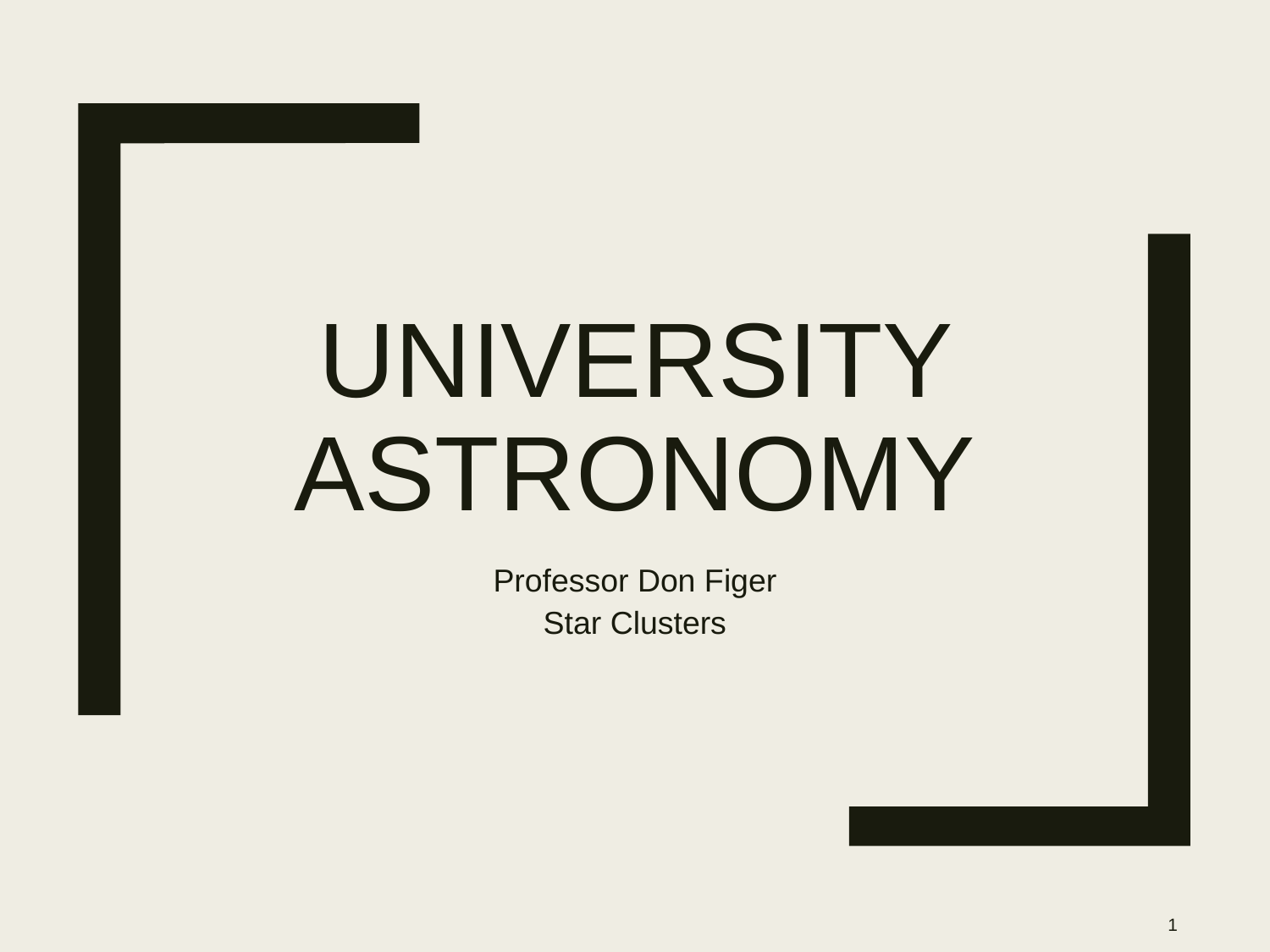

# University Astronomy
Professor Don Figer
Star Clusters
1